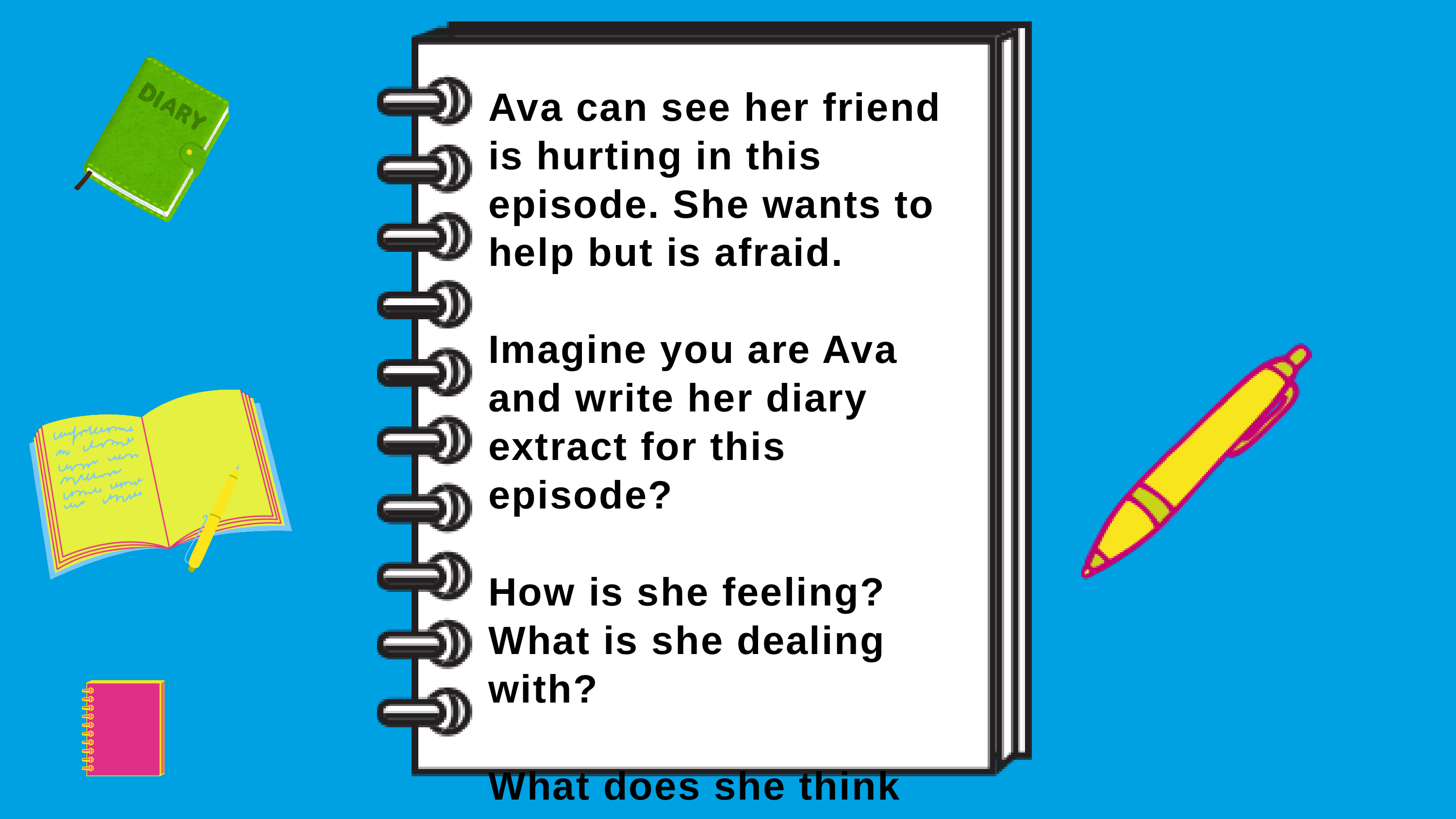

Ava can see her friend is hurting in this episode. She wants to help but is afraid.

Imagine you are Ava and write her diary extract for this episode?

How is she feeling? What is she dealing with?

What does she think her options are?